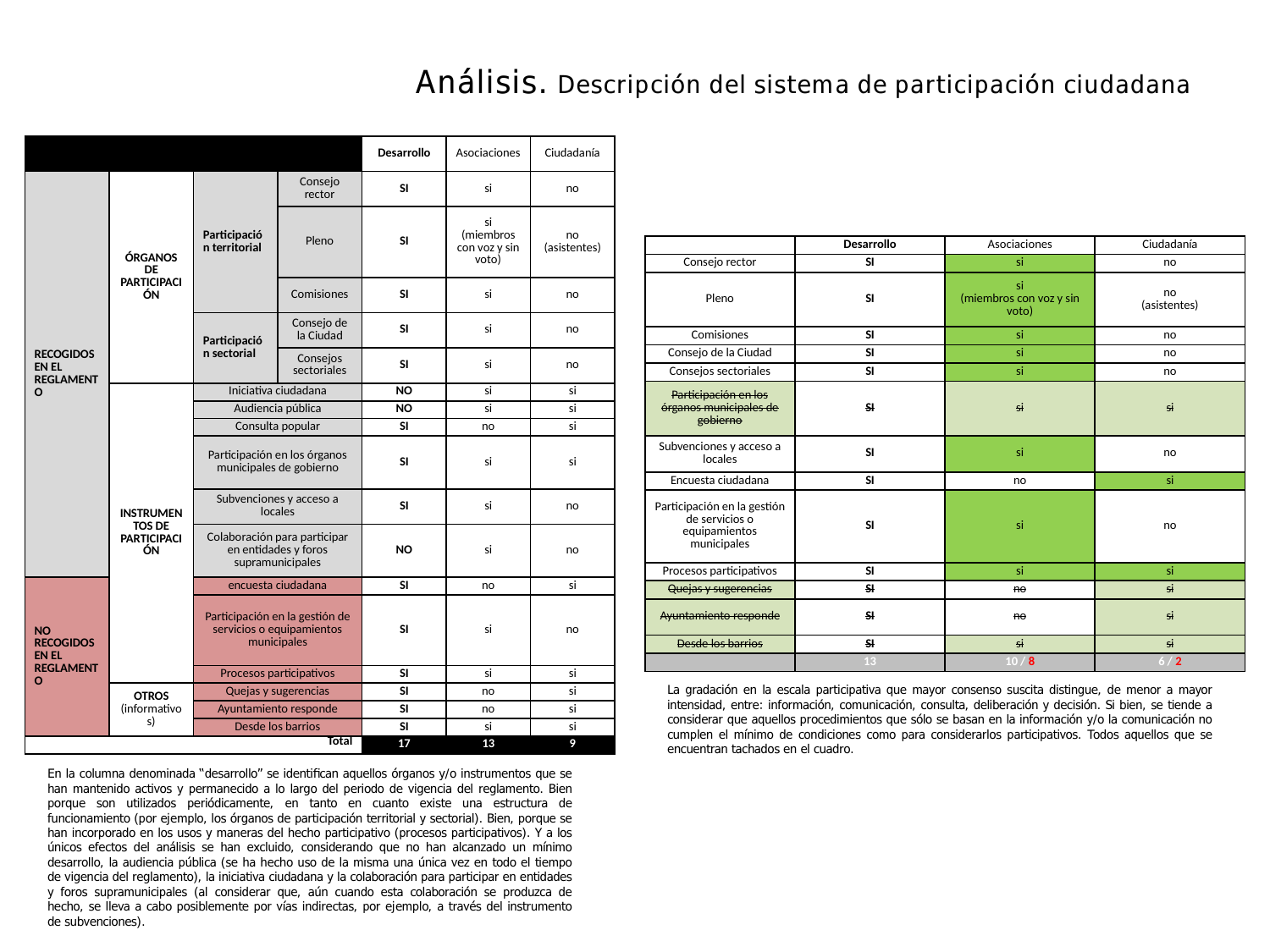

Análisis. Descripción del sistema de participación ciudadana
|  |  |  |  | Desarrollo | Asociaciones | Ciudadanía |
| --- | --- | --- | --- | --- | --- | --- |
| RECOGIDOS EN EL REGLAMENTO | ÓRGANOS DE PARTICIPACIÓN | Participación territorial | Consejo rector | SI | si | no |
|  |  |  | Pleno | SI | si (miembros con voz y sin voto) | no (asistentes) |
|  |  |  | Comisiones | SI | si | no |
|  |  | Participación sectorial | Consejo de la Ciudad | SI | si | no |
|  |  |  | Consejos sectoriales | SI | si | no |
|  | INSTRUMENTOS DE PARTICIPACIÓN | Iniciativa ciudadana |  | NO | si | si |
|  |  | Audiencia pública |  | NO | si | si |
|  |  | Consulta popular |  | SI | no | si |
|  |  | Participación en los órganos municipales de gobierno |  | SI | si | si |
|  |  | Subvenciones y acceso a locales |  | SI | si | no |
|  |  | Colaboración para participar en entidades y foros supramunicipales |  | NO | si | no |
| NO RECOGIDOS EN EL REGLAMENTO |  | encuesta ciudadana |  | SI | no | si |
|  |  | Participación en la gestión de servicios o equipamientos municipales |  | SI | si | no |
|  |  | Procesos participativos |  | SI | si | si |
|  | OTROS (informativos) | Quejas y sugerencias |  | SI | no | si |
|  |  | Ayuntamiento responde |  | SI | no | si |
|  |  | Desde los barrios |  | SI | si | si |
| Total |  |  |  | 17 | 13 | 9 |
|  | Desarrollo | Asociaciones | Ciudadanía |
| --- | --- | --- | --- |
| Consejo rector | SI | si | no |
| Pleno | SI | si (miembros con voz y sin voto) | no (asistentes) |
| Comisiones | SI | si | no |
| Consejo de la Ciudad | SI | si | no |
| Consejos sectoriales | SI | si | no |
| Participación en los órganos municipales de gobierno | SI | si | si |
| Subvenciones y acceso a locales | SI | si | no |
| Encuesta ciudadana | SI | no | si |
| Participación en la gestión de servicios o equipamientos municipales | SI | si | no |
| Procesos participativos | SI | si | si |
| Quejas y sugerencias | SI | no | si |
| Ayuntamiento responde | SI | no | si |
| Desde los barrios | SI | si | si |
|  | 13 | 10 / 8 | 6 / 2 |
La gradación en la escala participativa que mayor consenso suscita distingue, de menor a mayor intensidad, entre: información, comunicación, consulta, deliberación y decisión. Si bien, se tiende a considerar que aquellos procedimientos que sólo se basan en la información y/o la comunicación no cumplen el mínimo de condiciones como para considerarlos participativos. Todos aquellos que se encuentran tachados en el cuadro.
En la columna denominada “desarrollo” se identifican aquellos órganos y/o instrumentos que se han mantenido activos y permanecido a lo largo del periodo de vigencia del reglamento. Bien porque son utilizados periódicamente, en tanto en cuanto existe una estructura de funcionamiento (por ejemplo, los órganos de participación territorial y sectorial). Bien, porque se han incorporado en los usos y maneras del hecho participativo (procesos participativos). Y a los únicos efectos del análisis se han excluido, considerando que no han alcanzado un mínimo desarrollo, la audiencia pública (se ha hecho uso de la misma una única vez en todo el tiempo de vigencia del reglamento), la iniciativa ciudadana y la colaboración para participar en entidades y foros supramunicipales (al considerar que, aún cuando esta colaboración se produzca de hecho, se lleva a cabo posiblemente por vías indirectas, por ejemplo, a través del instrumento de subvenciones).